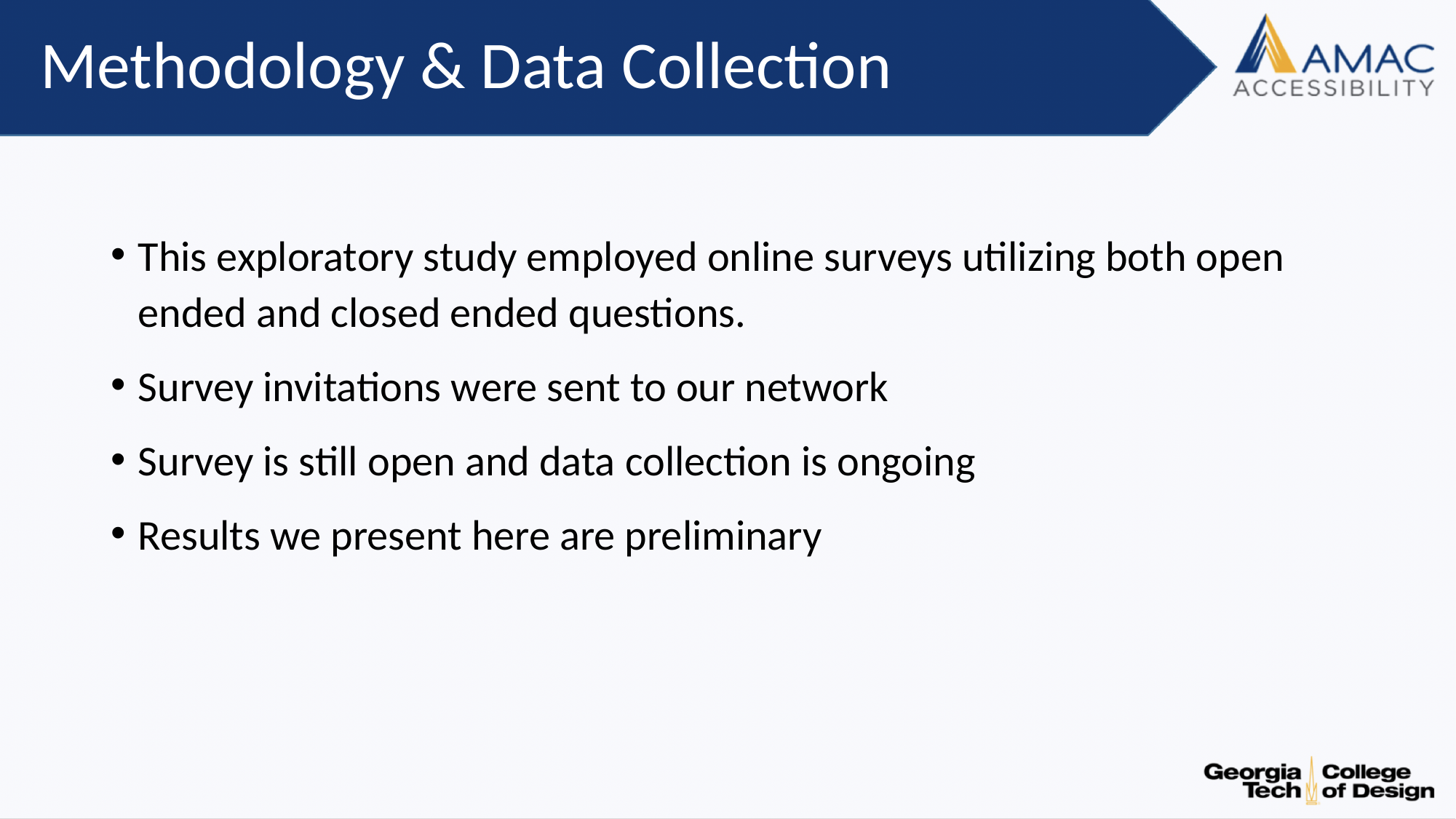

# Methodology & Data Collection
This exploratory study employed online surveys utilizing both open ended and closed ended questions.
Survey invitations were sent to our network
Survey is still open and data collection is ongoing
Results we present here are preliminary